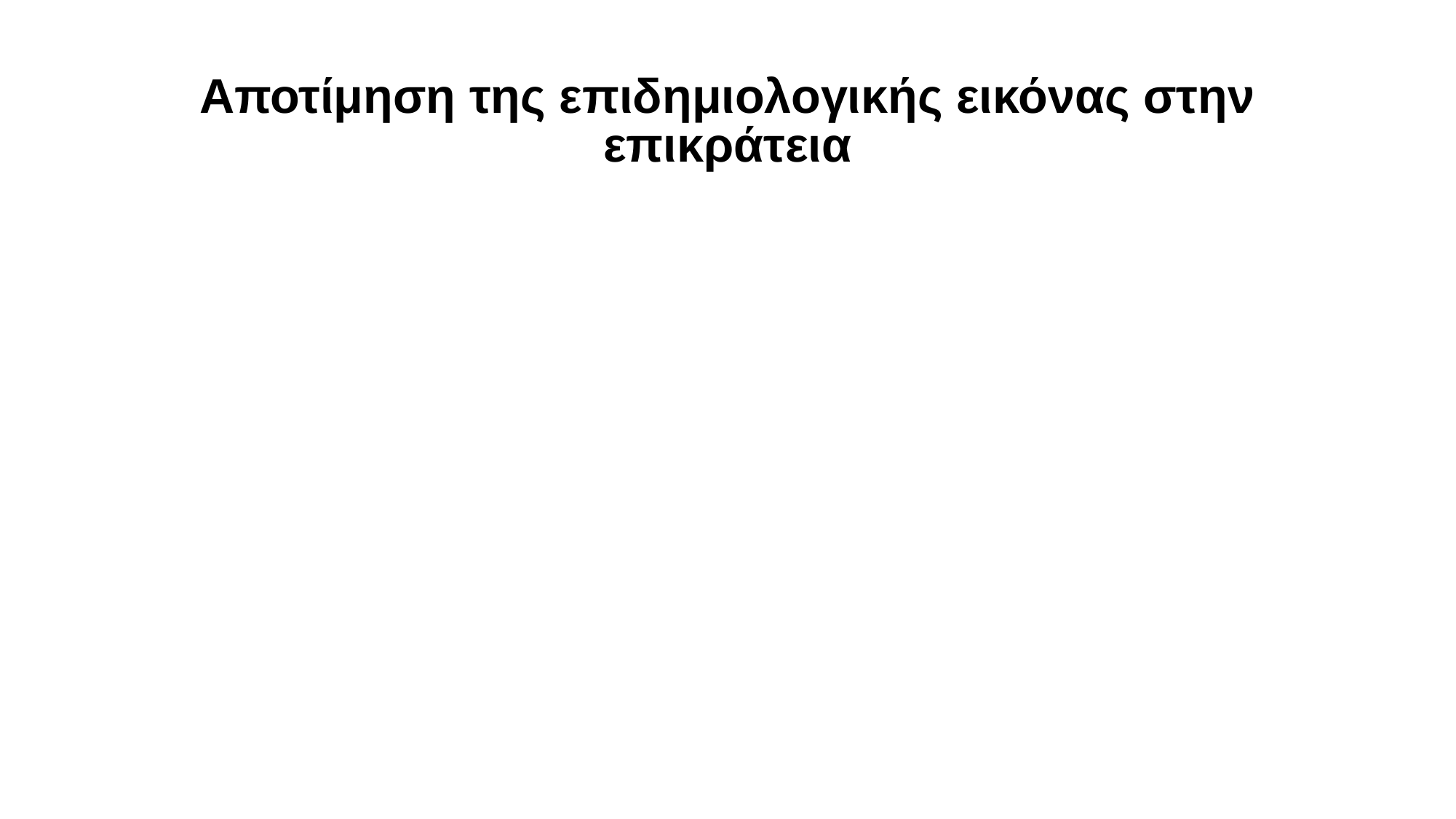

# Αποτίμηση της επιδημιολογικής εικόνας στην επικράτεια